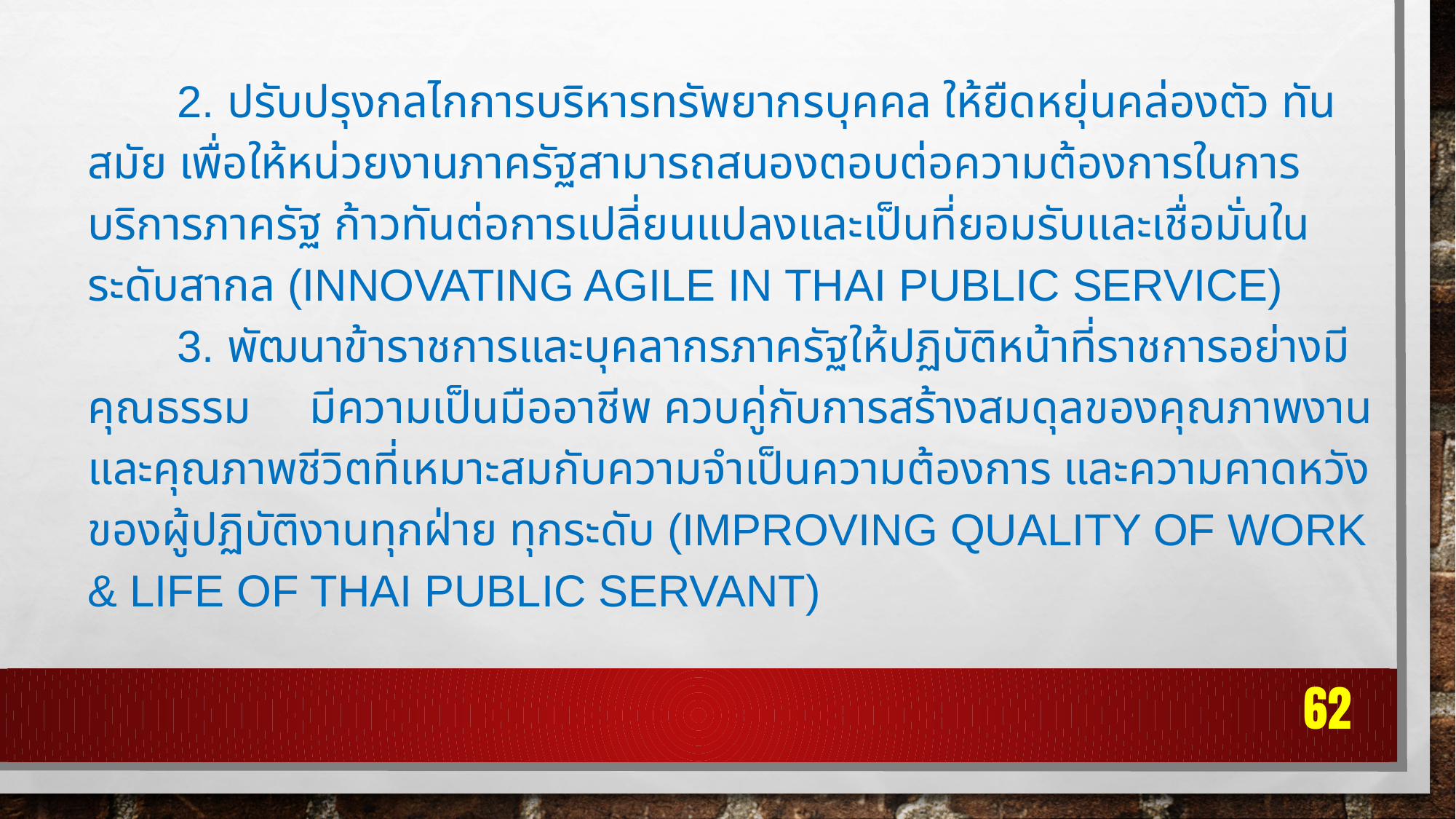

2. ปรับปรุงกลไกการบริหารทรัพยากรบุคคล ให้ยืดหยุ่นคล่องตัว ทันสมัย เพื่อให้หน่วยงานภาครัฐสามารถสนองตอบต่อความต้องการในการบริการภาครัฐ ก้าวทันต่อการเปลี่ยนแปลงและเป็นที่ยอมรับและเชื่อมั่นในระดับสากล (Innovating Agile in Thai Public Service)
	3. พัฒนาข้าราชการและบุคลากรภาครัฐให้ปฏิบัติหน้าที่ราชการอย่างมีคุณธรรม     มีความเป็นมืออาชีพ ควบคู่กับการสร้างสมดุลของคุณภาพงาน และคุณภาพชีวิตที่เหมาะสมกับความจำเป็นความต้องการ และความคาดหวังของผู้ปฏิบัติงานทุกฝ่าย ทุกระดับ (Improving Quality of Work & Life of Thai Public Servant)
62